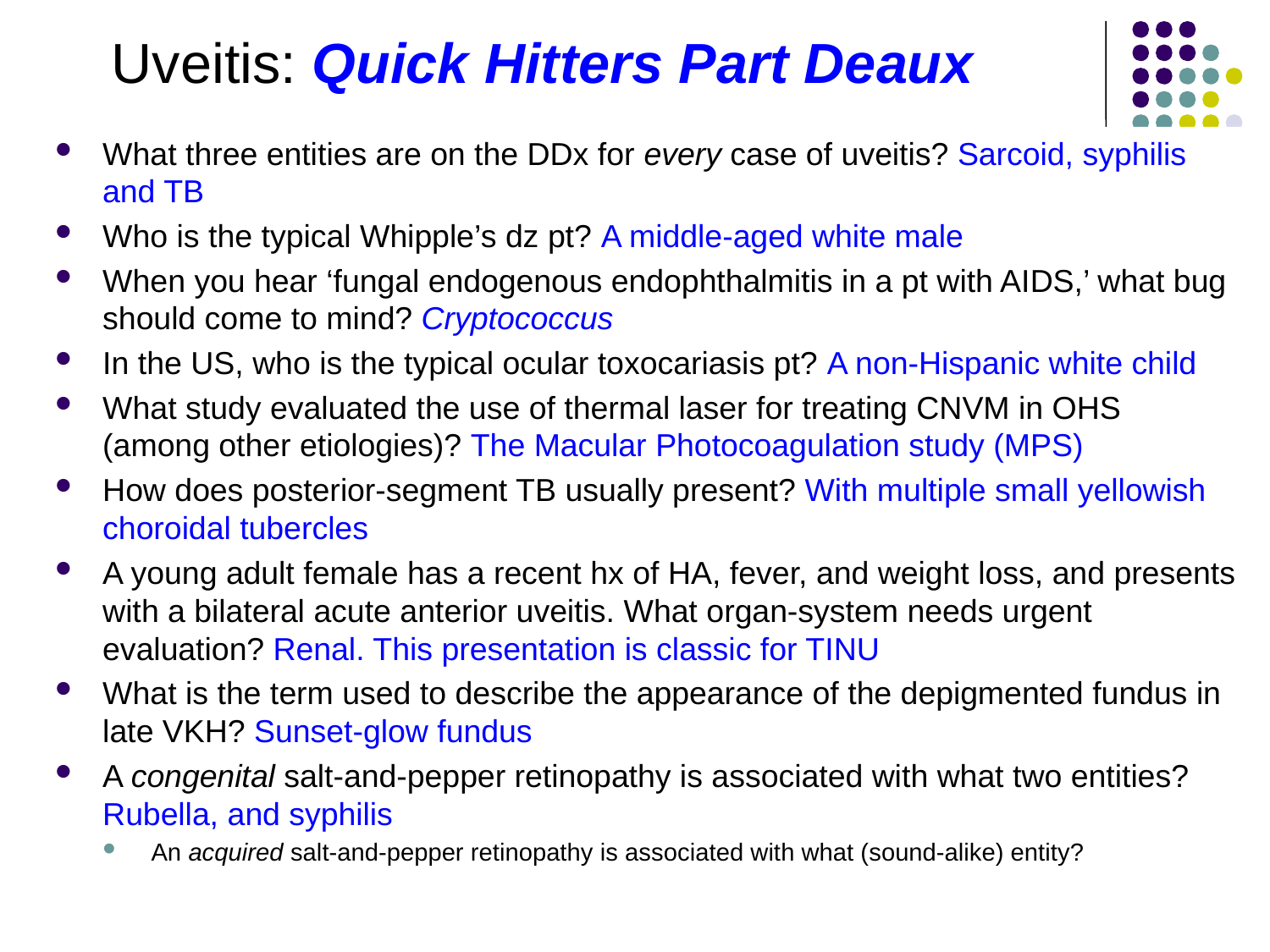

Uveitis: Quick Hitters Part Deaux
What three entities are on the DDx for every case of uveitis? Sarcoid, syphilis and TB
Who is the typical Whipple’s dz pt? A middle-aged white male
When you hear ‘fungal endogenous endophthalmitis in a pt with AIDS,’ what bug should come to mind? Cryptococcus
In the US, who is the typical ocular toxocariasis pt? A non-Hispanic white child
What study evaluated the use of thermal laser for treating CNVM in OHS (among other etiologies)? The Macular Photocoagulation study (MPS)
How does posterior-segment TB usually present? With multiple small yellowish choroidal tubercles
A young adult female has a recent hx of HA, fever, and weight loss, and presents with a bilateral acute anterior uveitis. What organ-system needs urgent evaluation? Renal. This presentation is classic for TINU
What is the term used to describe the appearance of the depigmented fundus in late VKH? Sunset-glow fundus
A congenital salt-and-pepper retinopathy is associated with what two entities? Rubella, and syphilis
An acquired salt-and-pepper retinopathy is associated with what (sound-alike) entity?